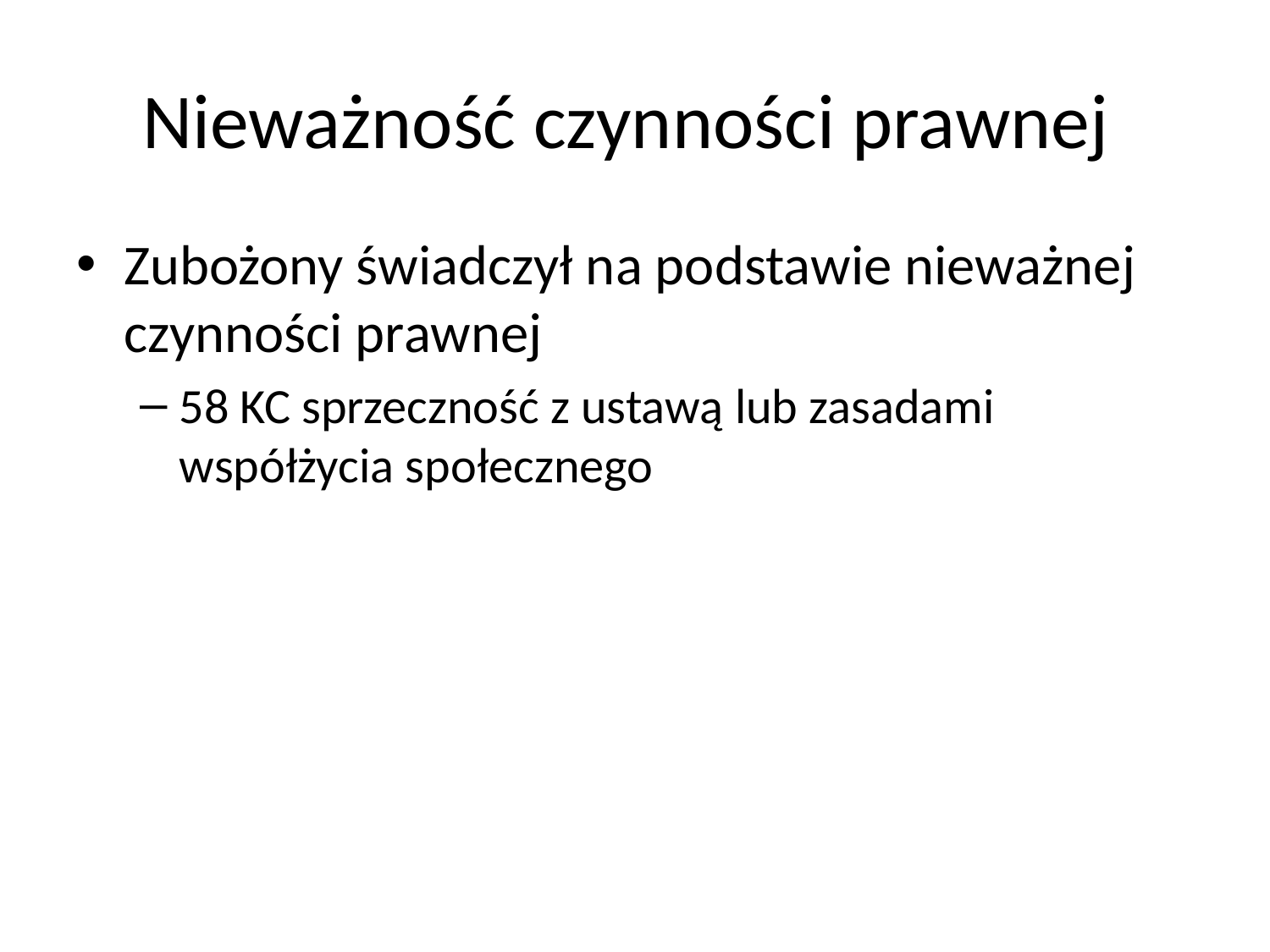

# Nieważność czynności prawnej
Zubożony świadczył na podstawie nieważnej czynności prawnej
58 KC sprzeczność z ustawą lub zasadami współżycia społecznego